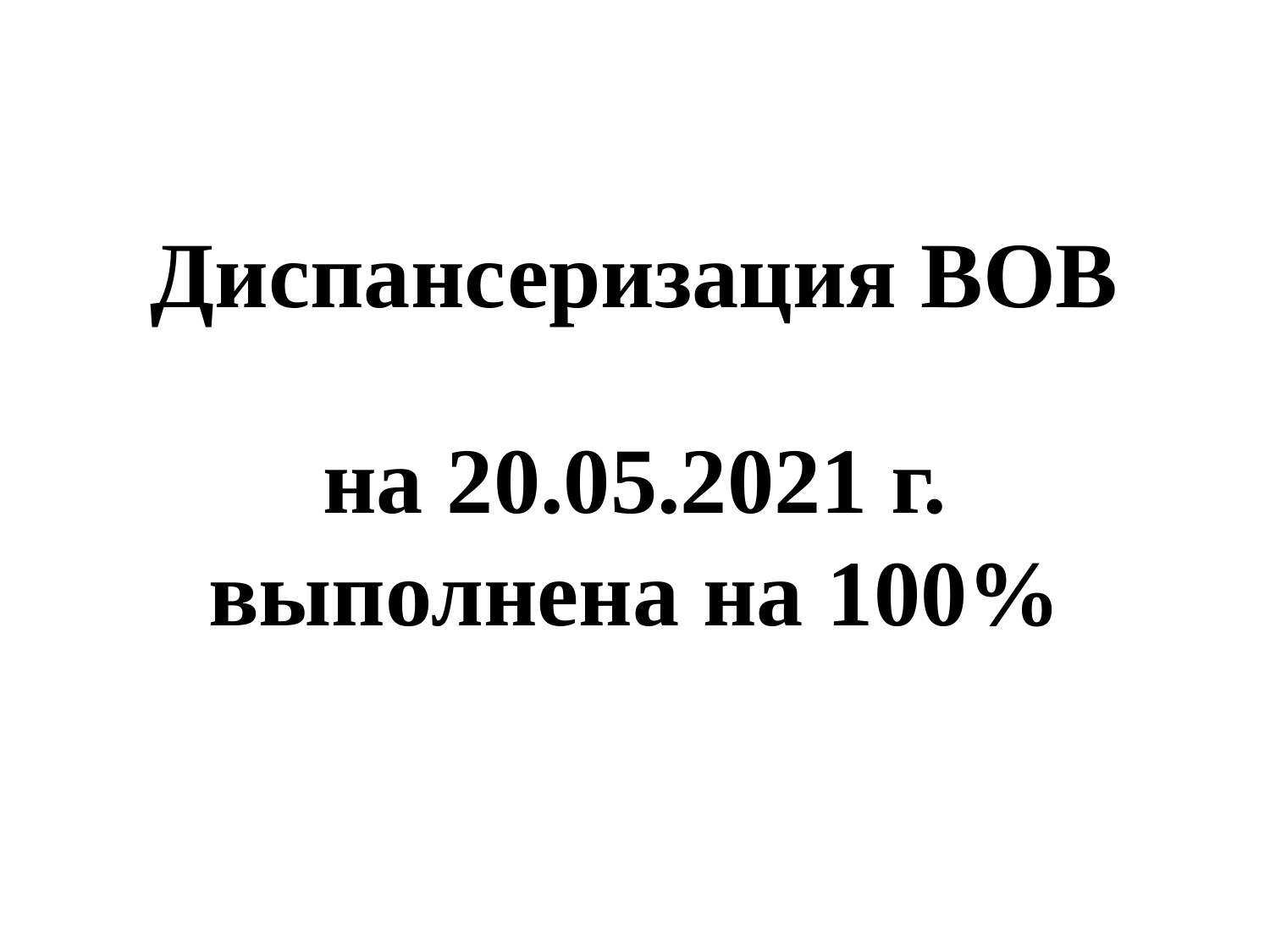

# Диспансеризация ВОВ на 20.05.2021 г. выполнена на 100%